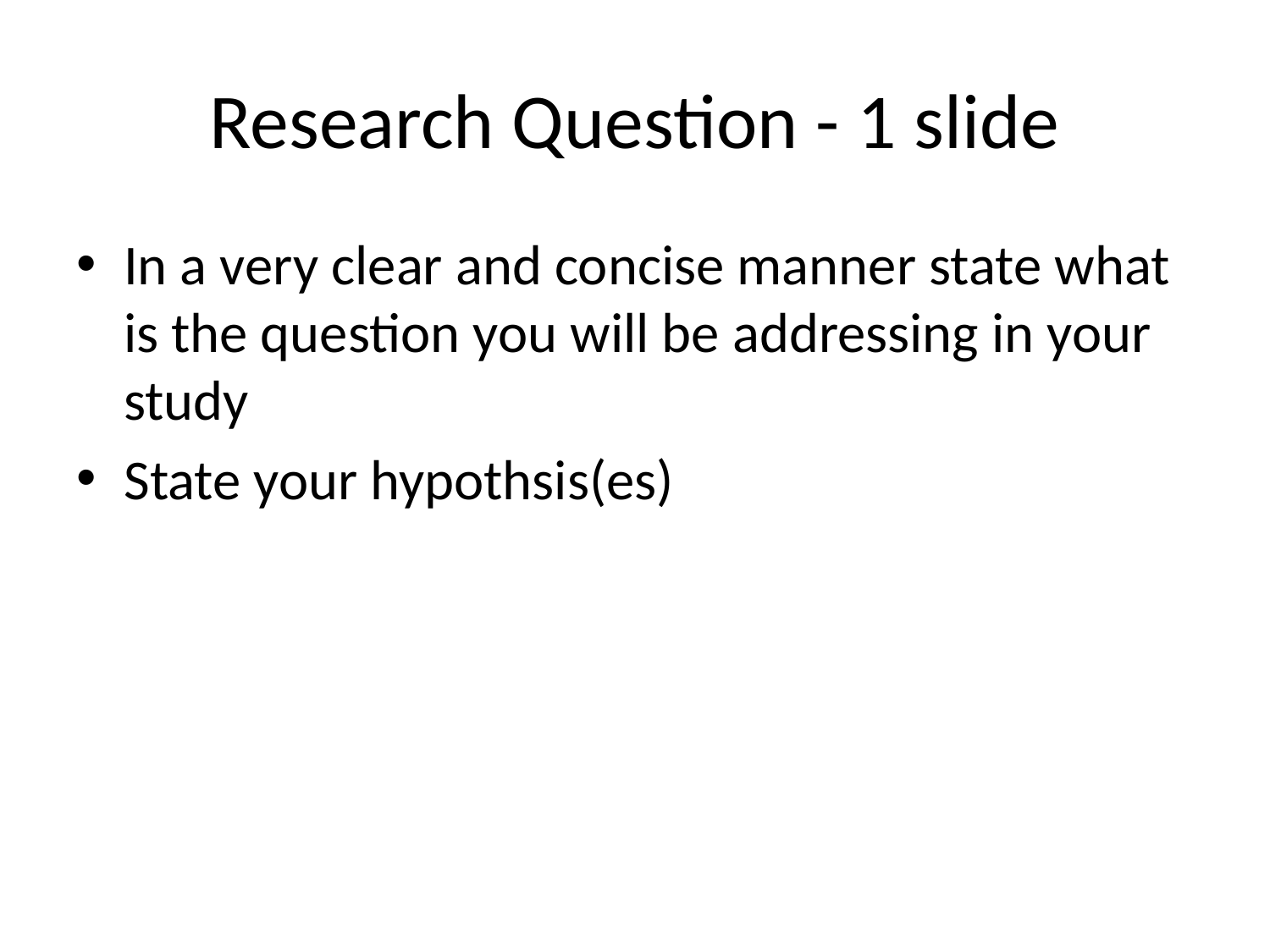

# Research Question - 1 slide
In a very clear and concise manner state what is the question you will be addressing in your study
State your hypothsis(es)